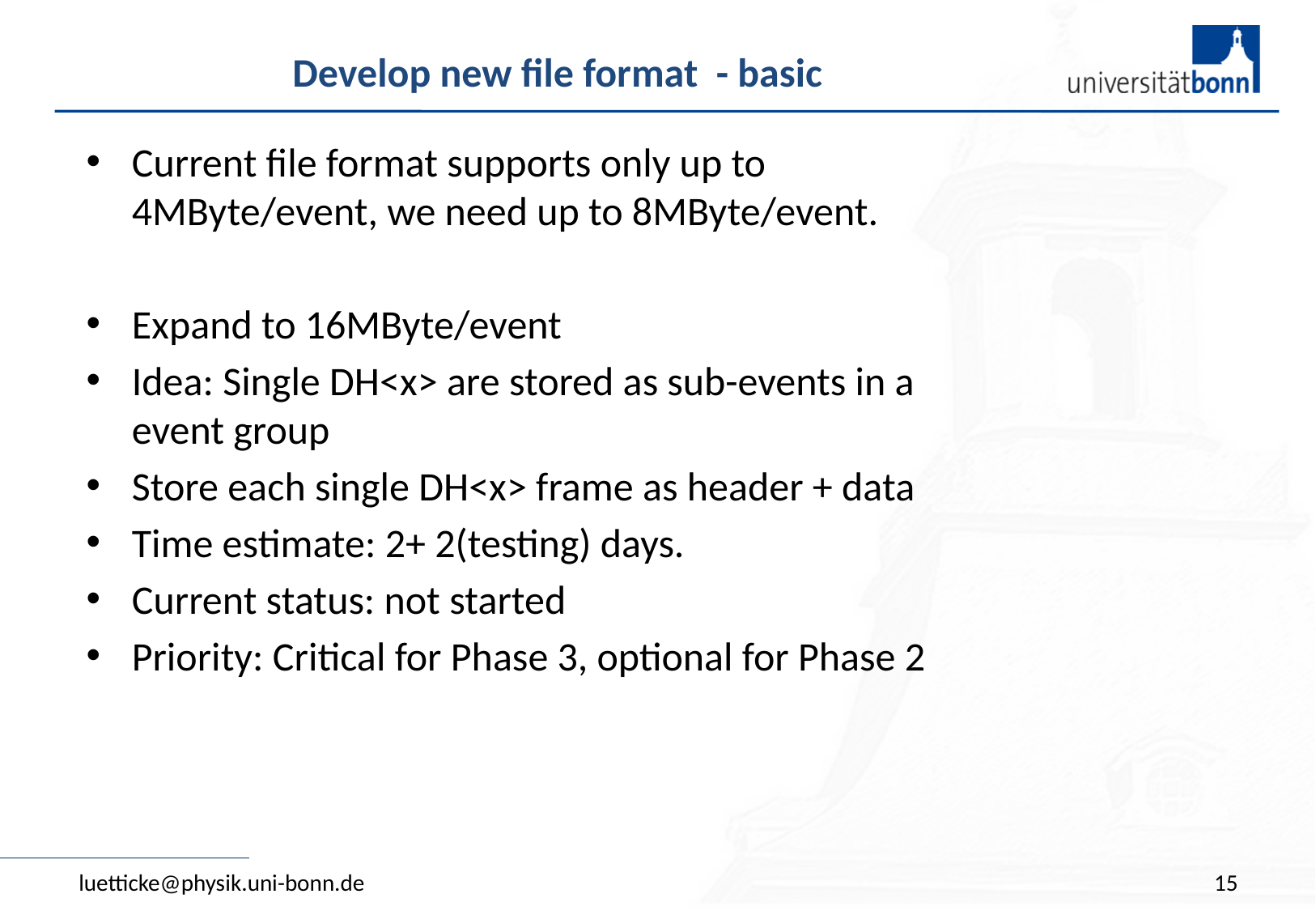

# Develop new file format  - basic
Current file format supports only up to 4MByte/event, we need up to 8MByte/event.

Expand to 16MByte/event
Idea: Single DH<x> are stored as sub-events in a event group
Store each single DH<x> frame as header + data
Time estimate: 2+ 2(testing) days.
Current status: not started
Priority: Critical for Phase 3, optional for Phase 2

luetticke@physik.uni-bonn.de
15